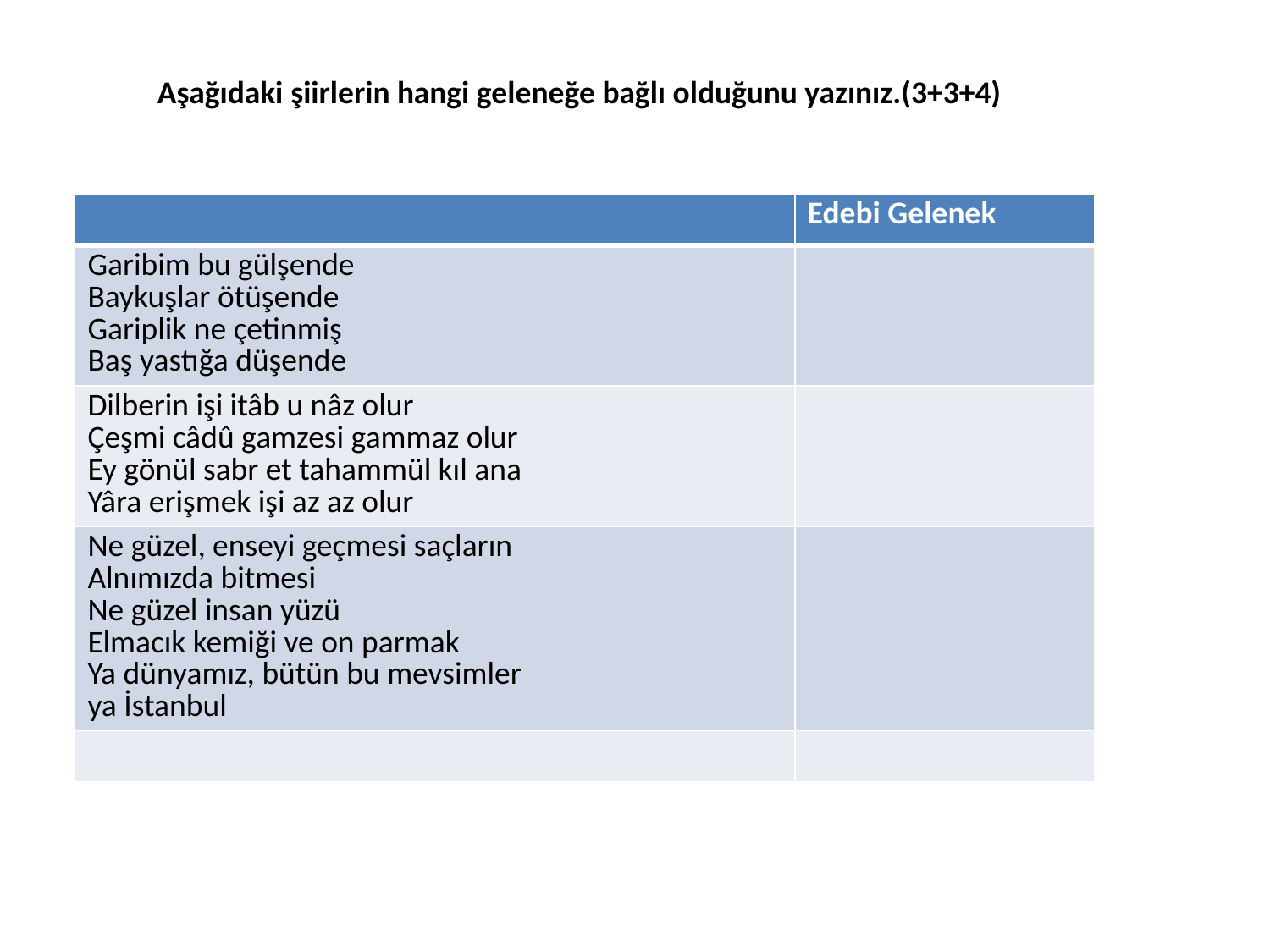

Aşağıdaki şiirlerin hangi geleneğe bağlı olduğunu yazınız.(3+3+4)
|  | Edebi Gelenek |
| --- | --- |
| Garibim bu gülşende Baykuşlar ötüşende Gariplik ne çetinmiş Baş yastığa düşende |  |
| Dilberin işi itâb u nâz olur Çeşmi câdû gamzesi gammaz olur Ey gönül sabr et tahammül kıl ana Yâra erişmek işi az az olur |  |
| Ne güzel, enseyi geçmesi saçların Alnımızda bitmesi Ne güzel insan yüzü Elmacık kemiği ve on parmak Ya dünyamız, bütün bu mevsimler ya İstanbul |  |
|  |  |